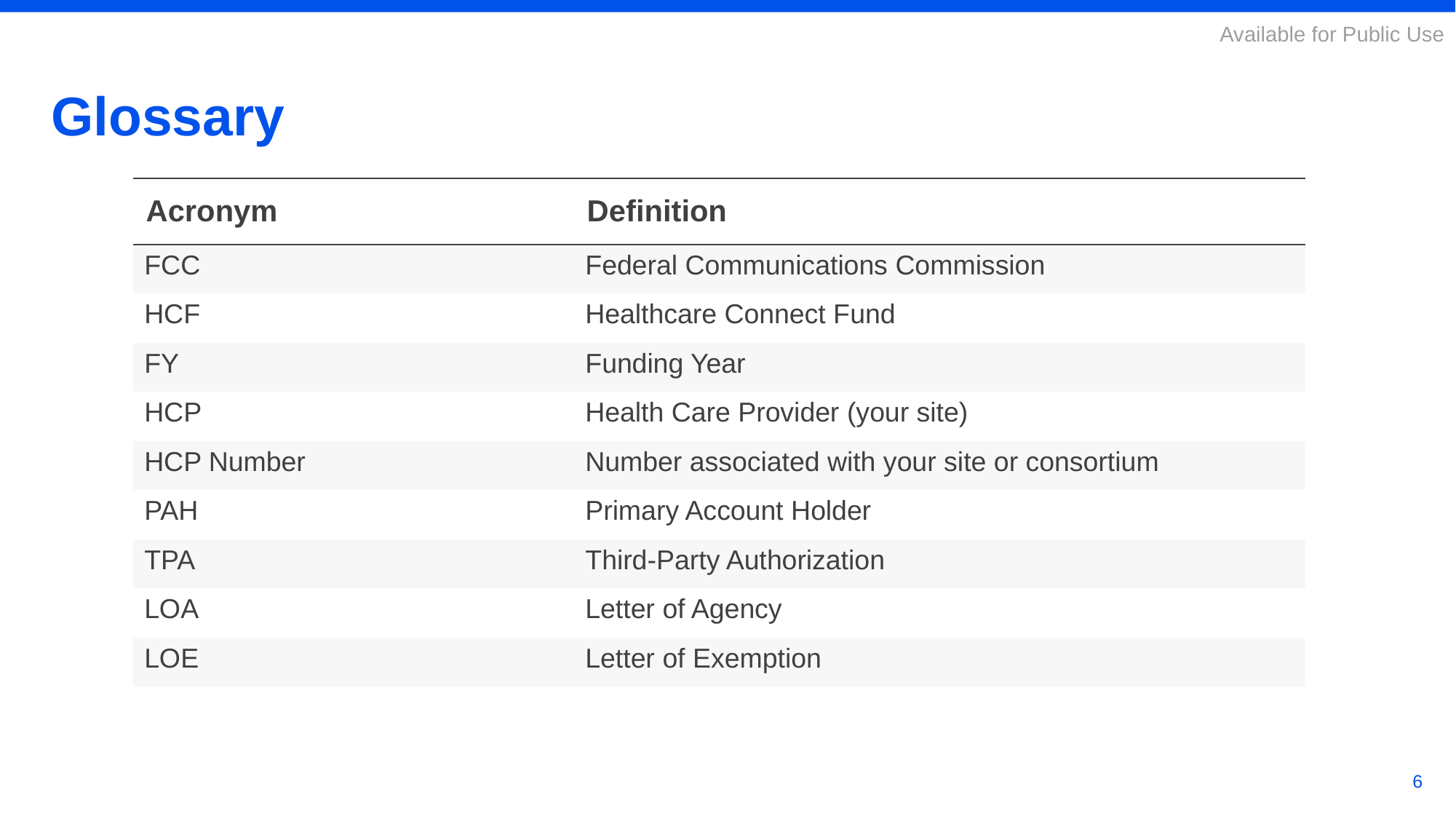

# Glossary
| Acronym | Definition |
| --- | --- |
| FCC | Federal Communications Commission |
| HCF | Healthcare Connect Fund |
| FY | Funding Year |
| HCP | Health Care Provider (your site) |
| HCP Number | Number associated with your site or consortium |
| PAH | Primary Account Holder |
| TPA | Third-Party Authorization |
| LOA | Letter of Agency |
| LOE | Letter of Exemption |
|  |  |
6